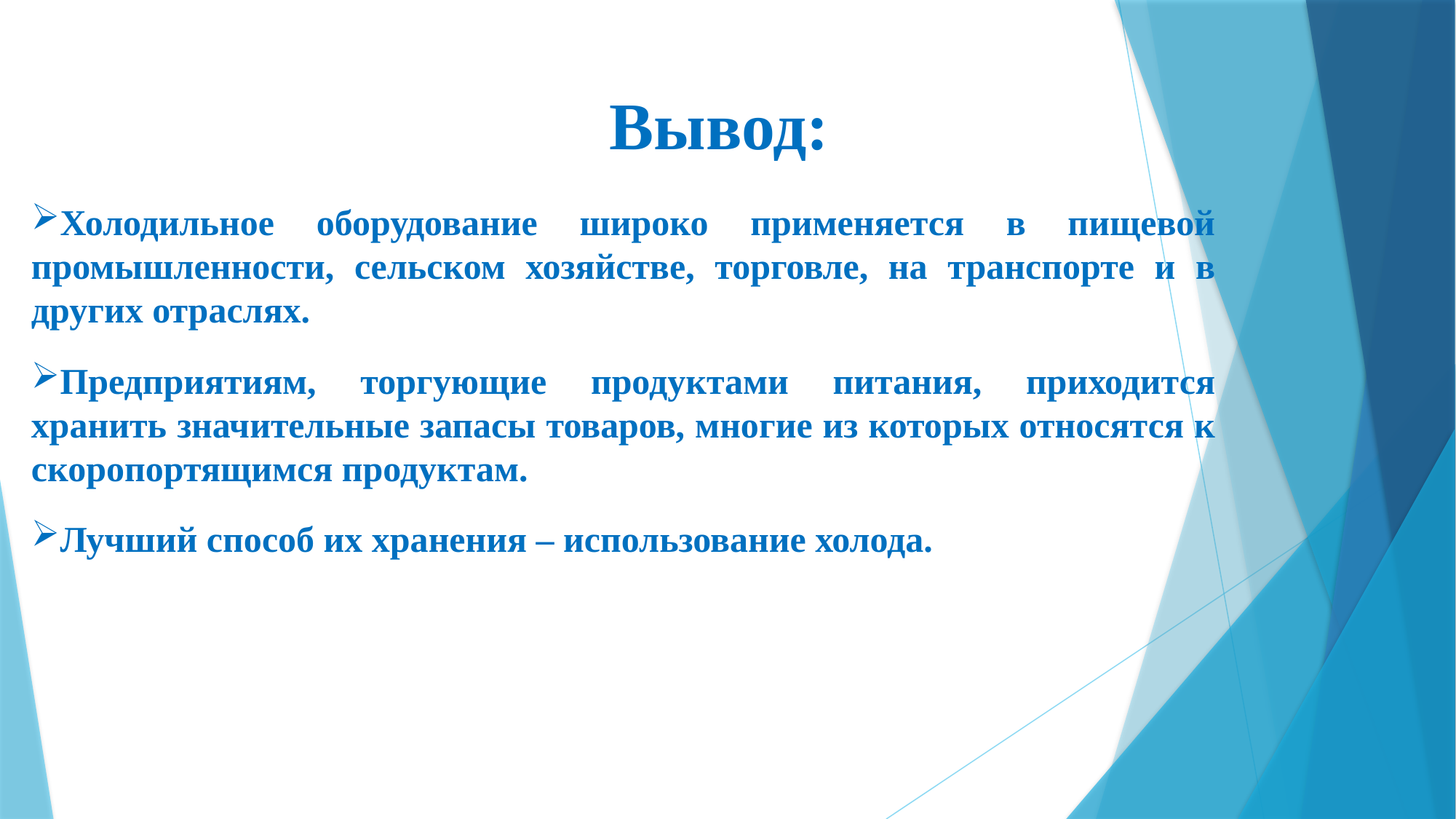

Вывод:
Холодильное оборудование широко применяется в пищевой промышленности, сельском хозяйстве, торговле, на транспорте и в других отраслях.
Предприятиям, торгующие продуктами питания, приходится хранить значительные запасы товаров, многие из которых относятся к скоропортящимся продуктам.
Лучший способ их хранения – использование холода.